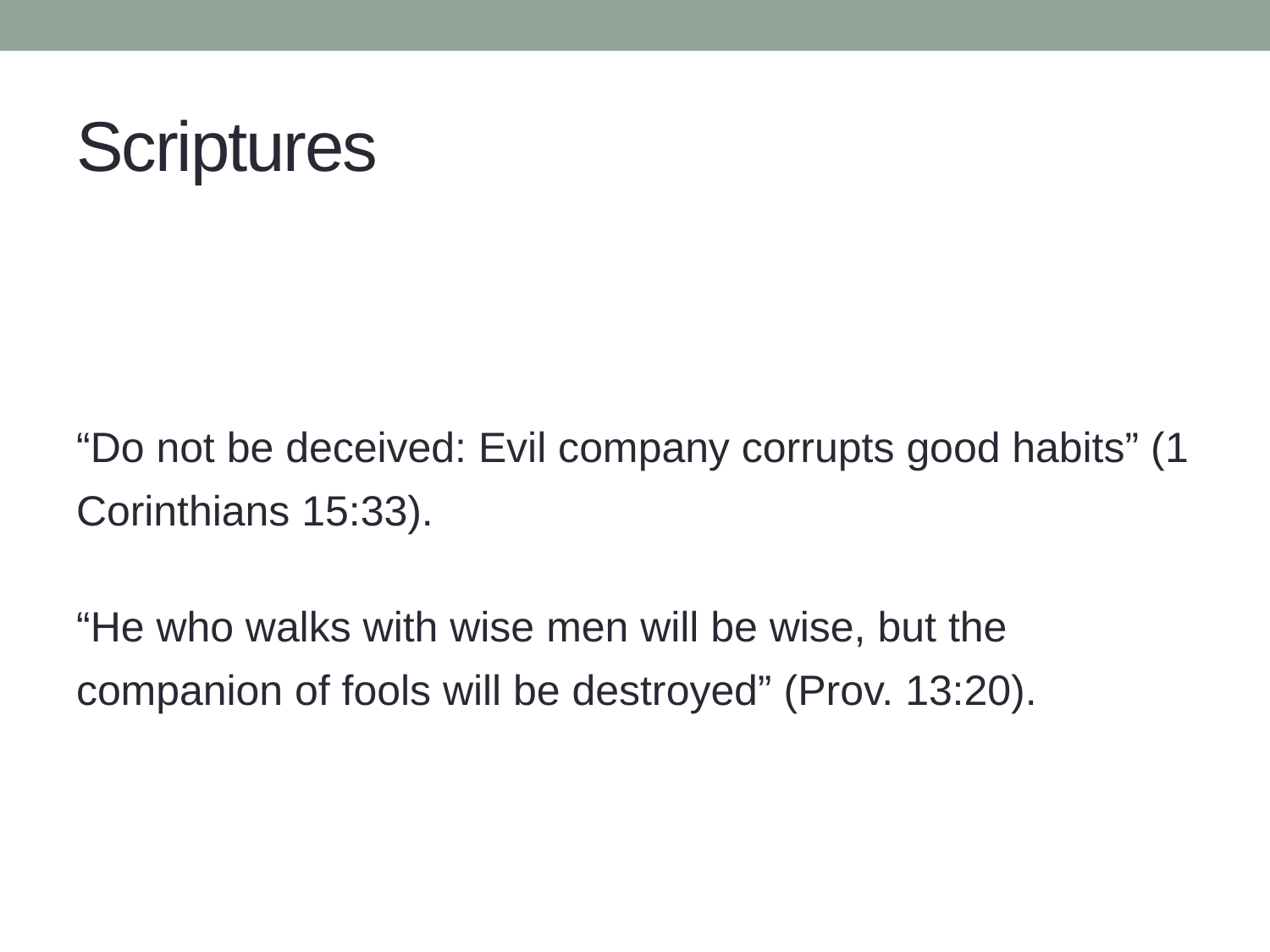

# Scriptures
“Do not be deceived: Evil company corrupts good habits” (1 Corinthians 15:33).
“He who walks with wise men will be wise, but the companion of fools will be destroyed” (Prov. 13:20).